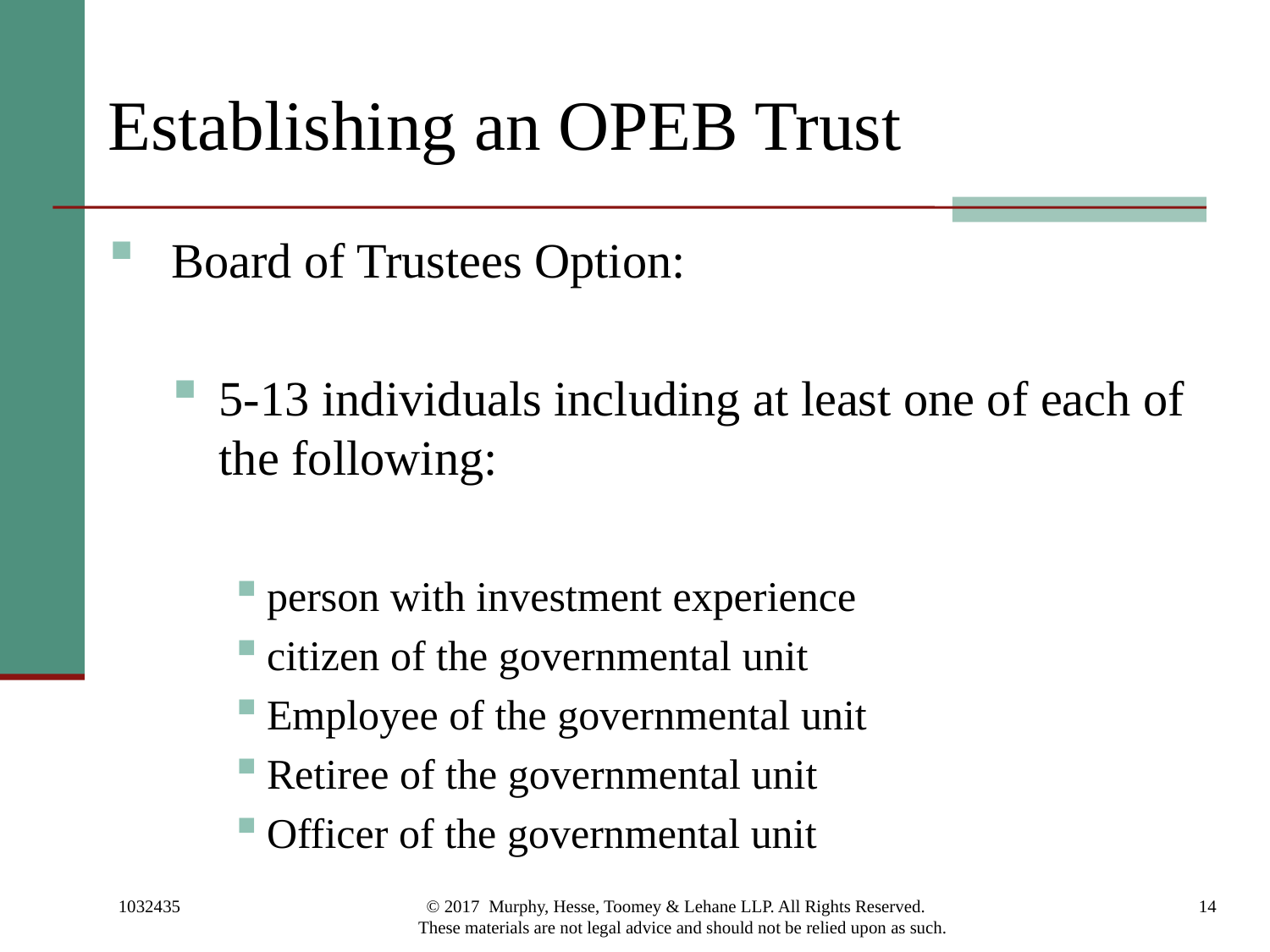

# Establishing an OPEB Trust
Board of Trustees Option:

5-13 individuals including at least one of each of the following:

person with investment experience
citizen of the governmental unit
Employee of the governmental unit
Retiree of the governmental unit
Officer of the governmental unit
1032435
© 2017  Murphy, Hesse, Toomey & Lehane LLP. All Rights Reserved.    These materials are not legal advice and should not be relied upon as such.
14